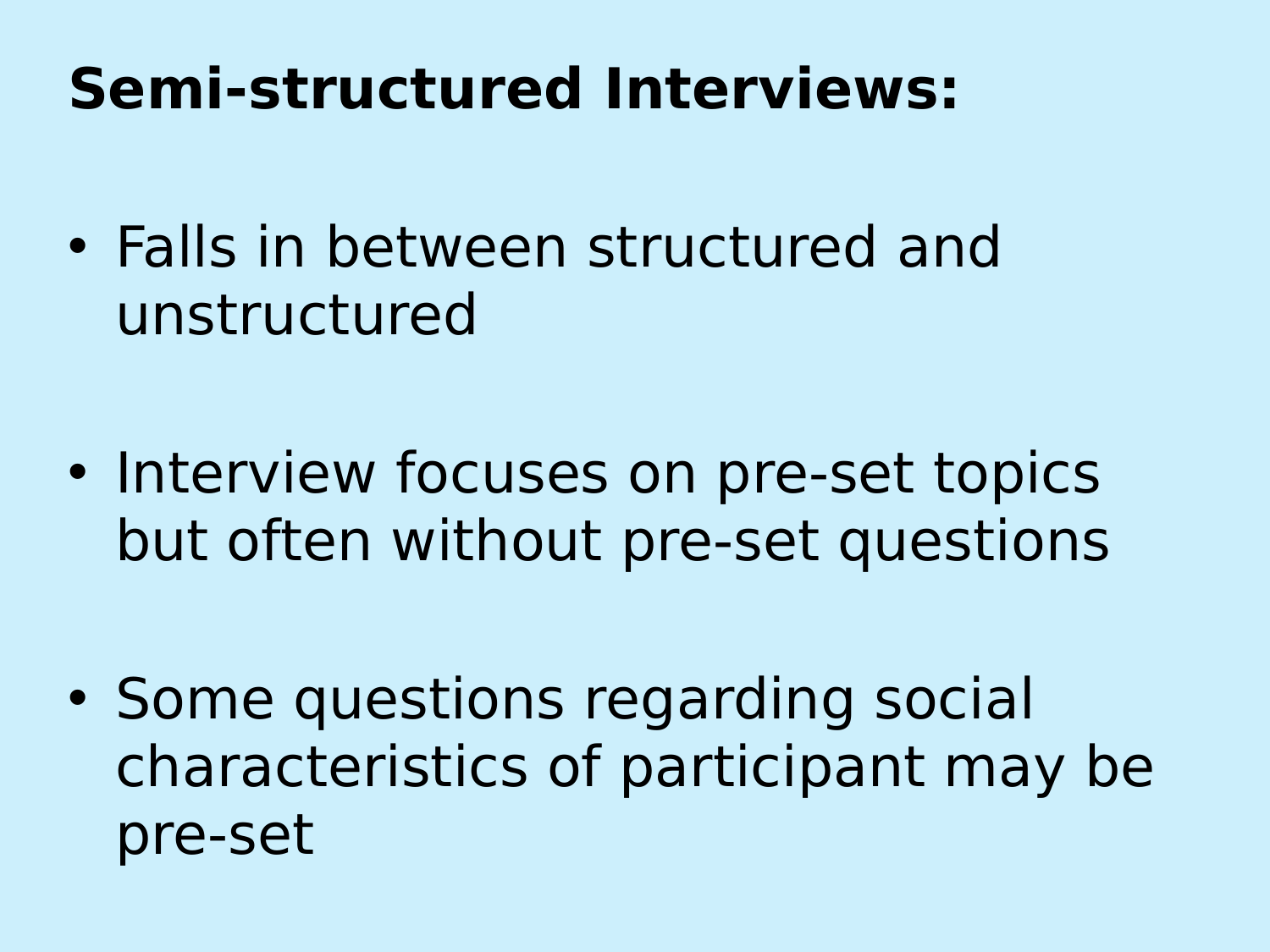

Semi-structured Interviews:

Falls in between structured and unstructured

Interview focuses on pre-set topics but often without pre-set questions

Some questions regarding social characteristics of participant may be pre-set